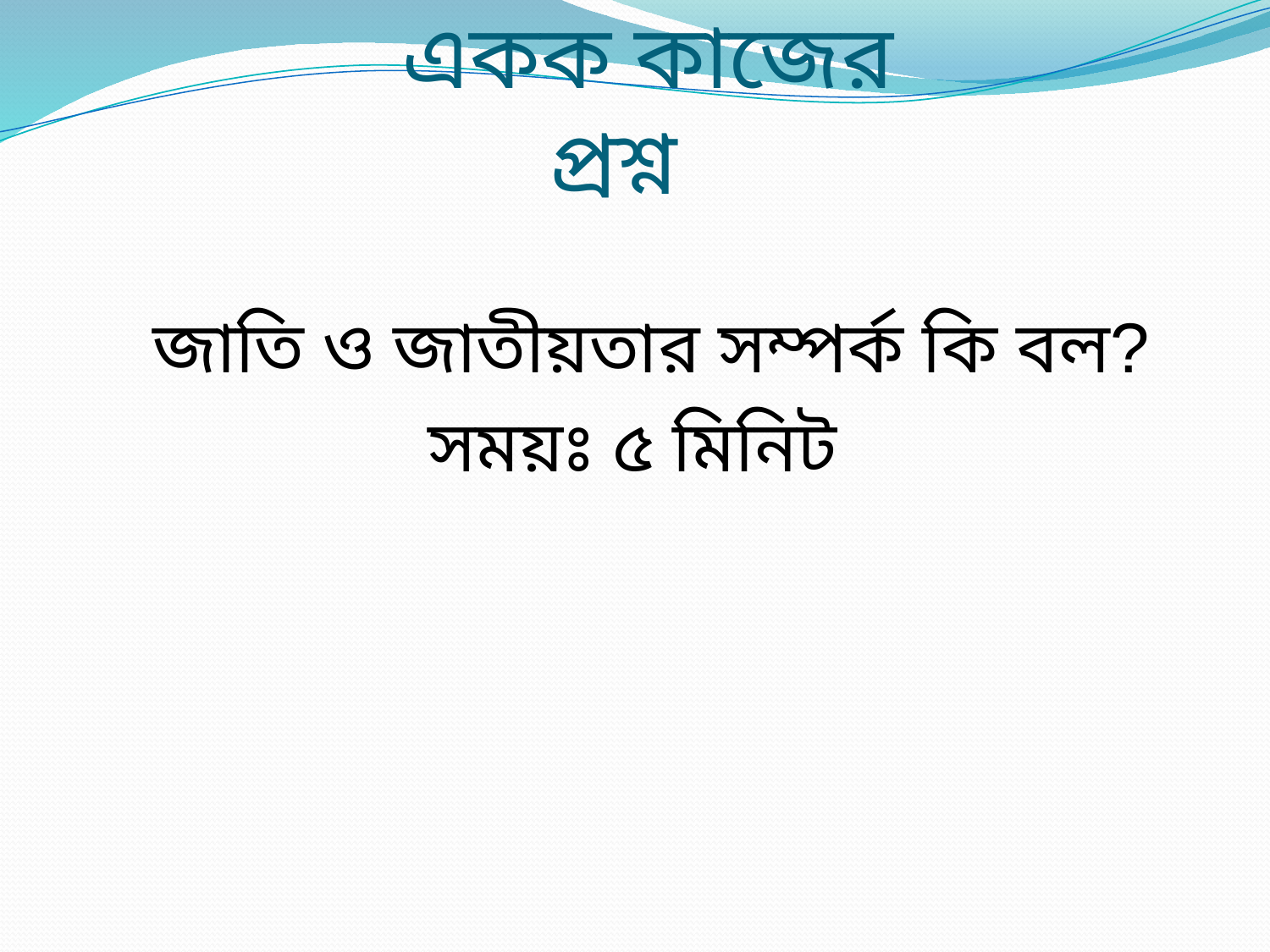

# একক কাজের প্রশ্ন
জাতি ও জাতীয়তার সম্পর্ক কি বল?
সময়ঃ ৫ মিনিট